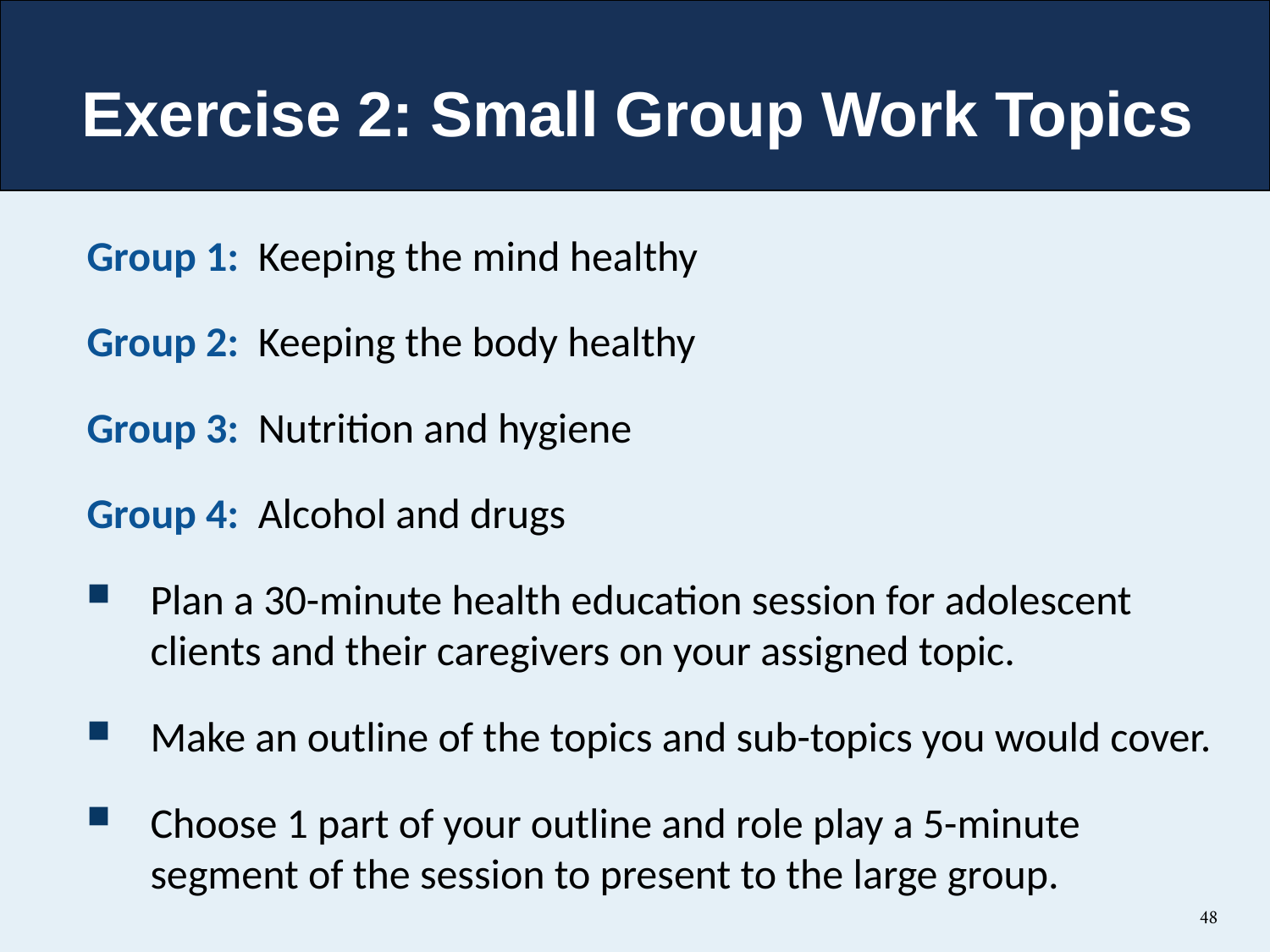

# Exercise 2: Small Group Work Topics
Group 1:  Keeping the mind healthy
Group 2:  Keeping the body healthy
Group 3:  Nutrition and hygiene
Group 4:  Alcohol and drugs
Plan a 30-minute health education session for adolescent clients and their caregivers on your assigned topic.
Make an outline of the topics and sub-topics you would cover.
Choose 1 part of your outline and role play a 5-minute segment of the session to present to the large group.
48